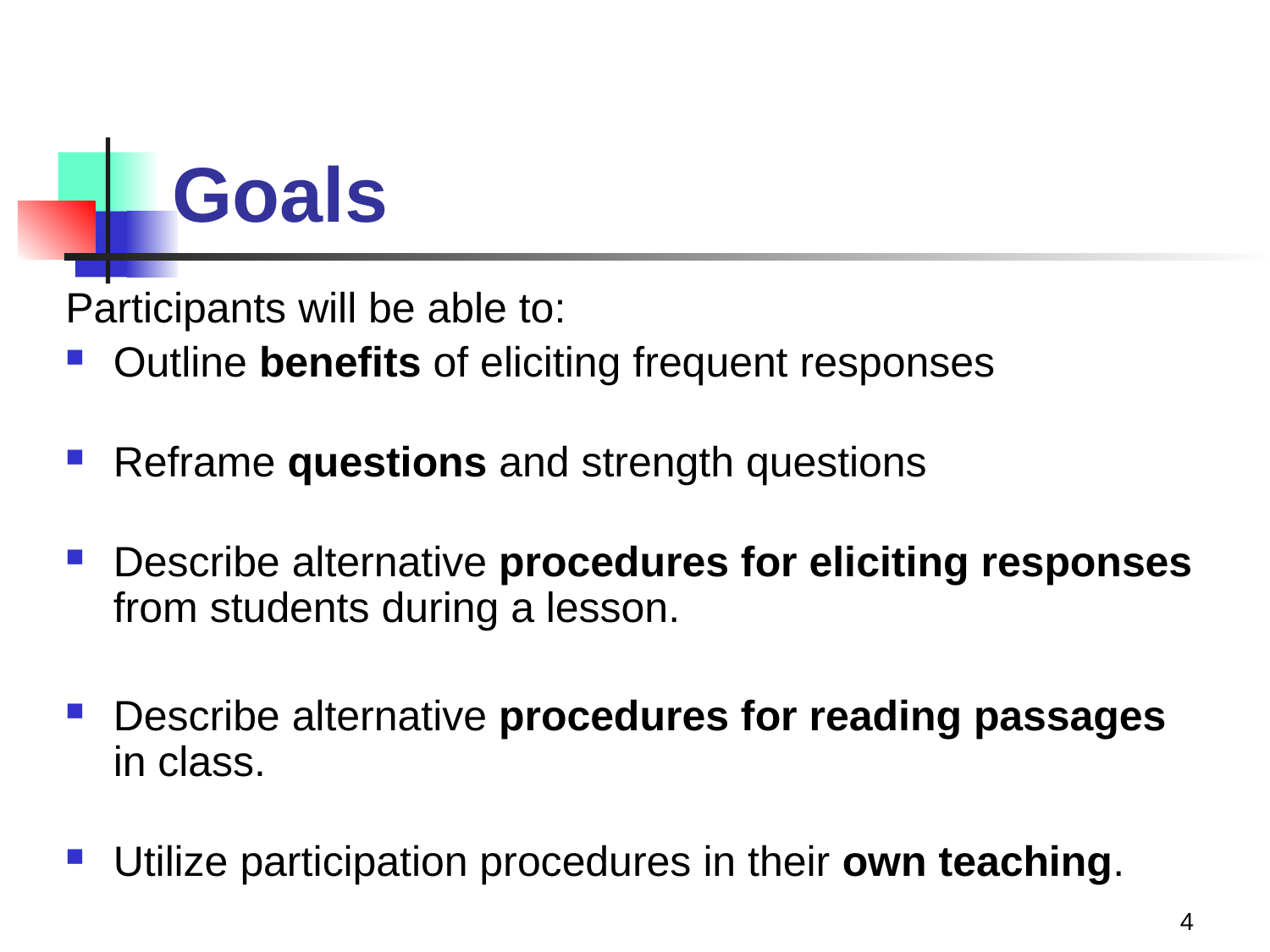

# Goals
Participants will be able to:
Outline benefits of eliciting frequent responses
Reframe questions and strength questions
Describe alternative procedures for eliciting responses from students during a lesson.

Describe alternative procedures for reading passages in class.
Utilize participation procedures in their own teaching.
4